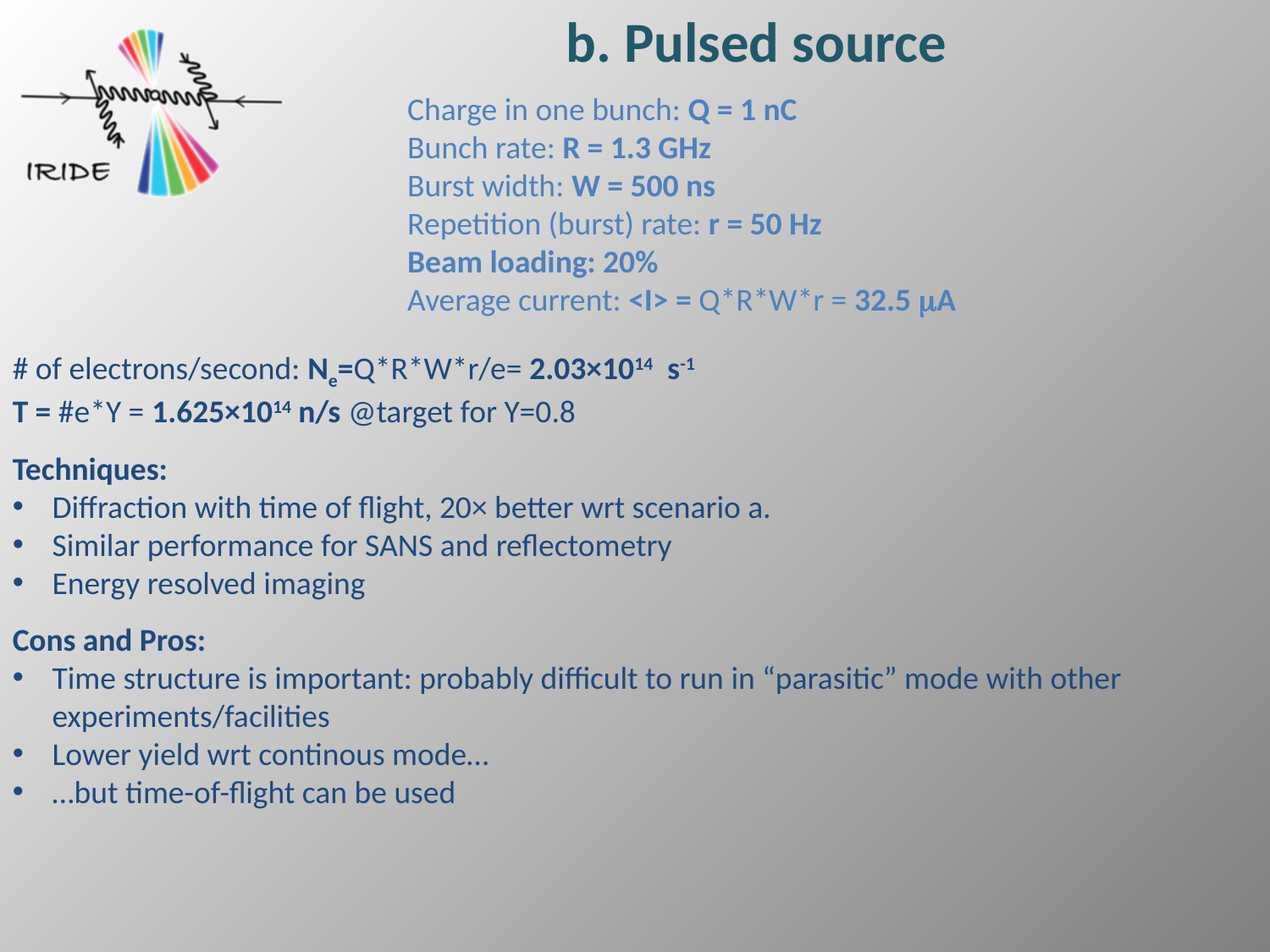

b. Pulsed source
Charge in one bunch: Q = 1 nC
Bunch rate: R = 1.3 GHz
Burst width: W = 500 ns
Repetition (burst) rate: r = 50 Hz
Beam loading: 20%
Average current: <I> = Q*R*W*r = 32.5 μA
# of electrons/second: Ne=Q*R*W*r/e= 2.03×1014  s-1
T = #e*Y = 1.625×1014 n/s @target for Y=0.8

Techniques:
Diffraction with time of flight, 20× better wrt scenario a.
Similar performance for SANS and reflectometry
Energy resolved imaging

Cons and Pros:
Time structure is important: probably difficult to run in “parasitic” mode with other experiments/facilities
Lower yield wrt continous mode…
…but time-of-flight can be used